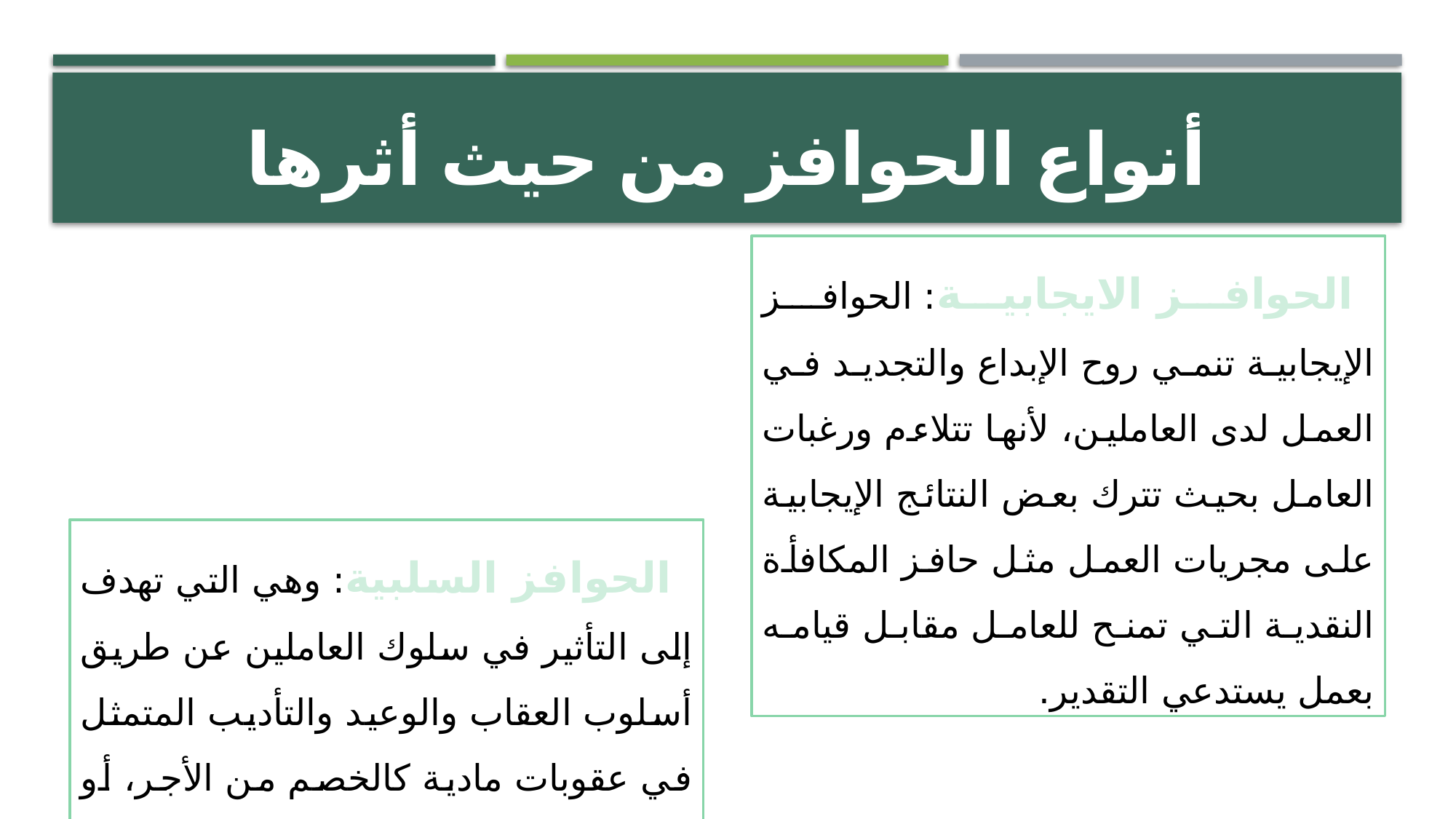

# أنواع الحوافز من حيث أثرها
الحوافز الايجابية: الحوافز الإيجابية تنمي روح الإبداع والتجديد في العمل لدى العاملين، لأنها تتلاءم ورغبات العامل بحيث تترك بعض النتائج الإيجابية على مجريات العمل مثل حافز المكافأة النقدية التي تمنح للعامل مقابل قيامه بعمل يستدعي التقدير.
الحوافز السلبية: وهي التي تهدف إلى التأثير في سلوك العاملين عن طريق أسلوب العقاب والوعيد والتأديب المتمثل في عقوبات مادية كالخصم من الأجر، أو الحرمان من العلاوة والترقية.